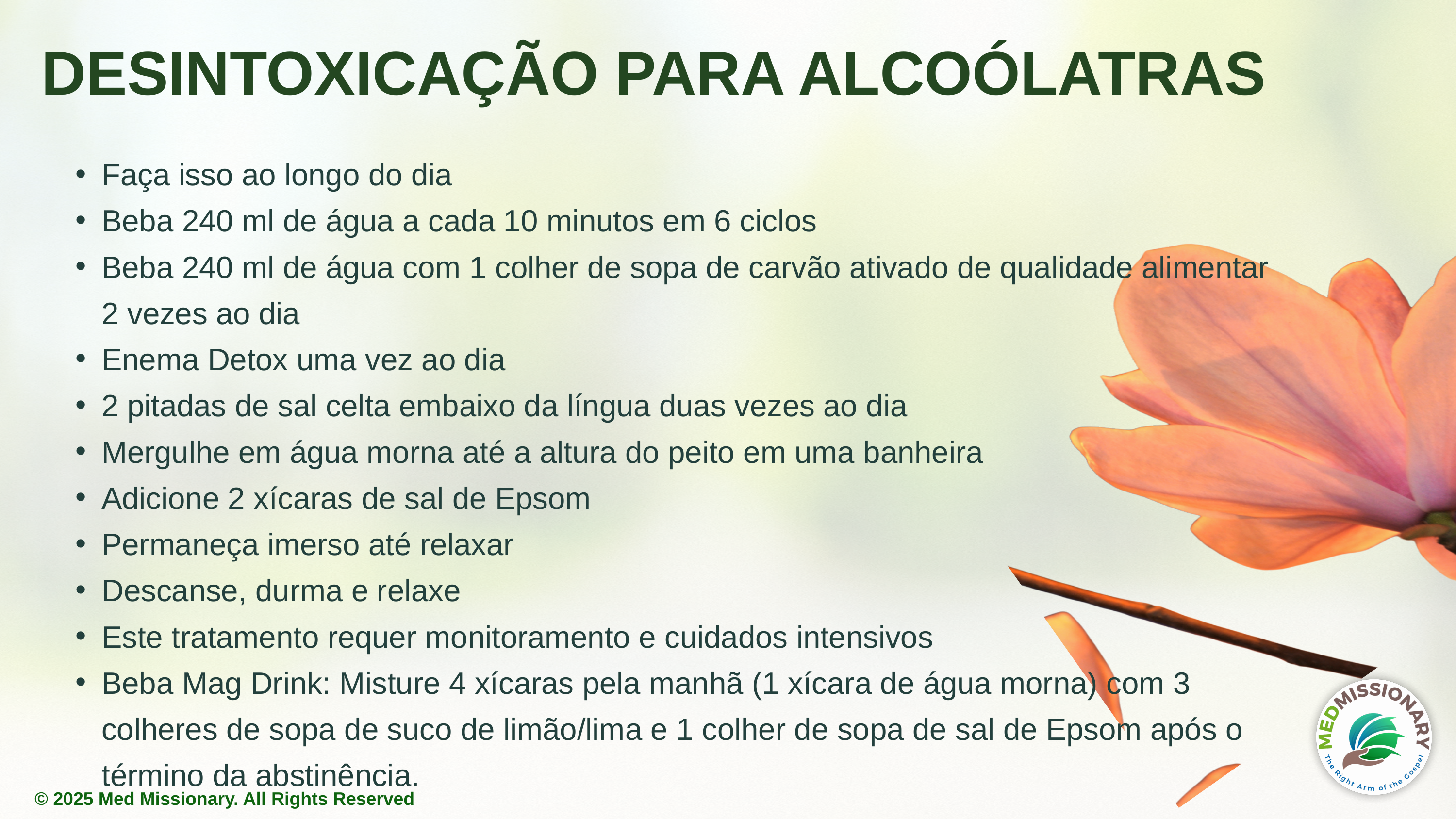

DESINTOXICAÇÃO PARA ALCOÓLATRAS

Faça isso ao longo do dia
Beba 240 ml de água a cada 10 minutos em 6 ciclos
Beba 240 ml de água com 1 colher de sopa de carvão ativado de qualidade alimentar 2 vezes ao dia
Enema Detox uma vez ao dia
2 pitadas de sal celta embaixo da língua duas vezes ao dia
Mergulhe em água morna até a altura do peito em uma banheira
Adicione 2 xícaras de sal de Epsom
Permaneça imerso até relaxar
Descanse, durma e relaxe
Este tratamento requer monitoramento e cuidados intensivos
Beba Mag Drink: Misture 4 xícaras pela manhã (1 xícara de água morna) com 3 colheres de sopa de suco de limão/lima e 1 colher de sopa de sal de Epsom após o término da abstinência.

© 2025 Med Missionary. All Rights Reserved